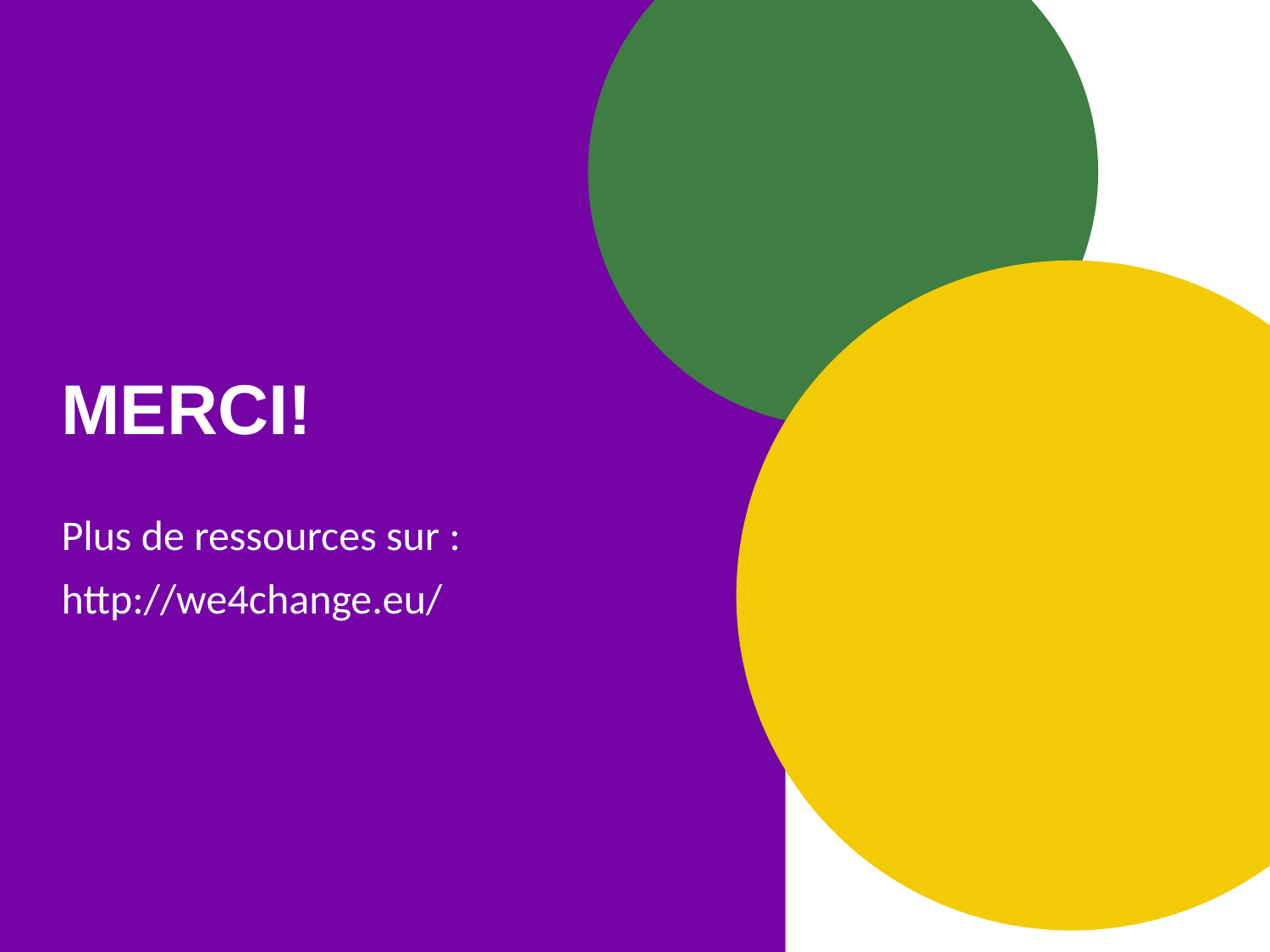

# MERCI!
Plus de ressources sur :
http://we4change.eu/